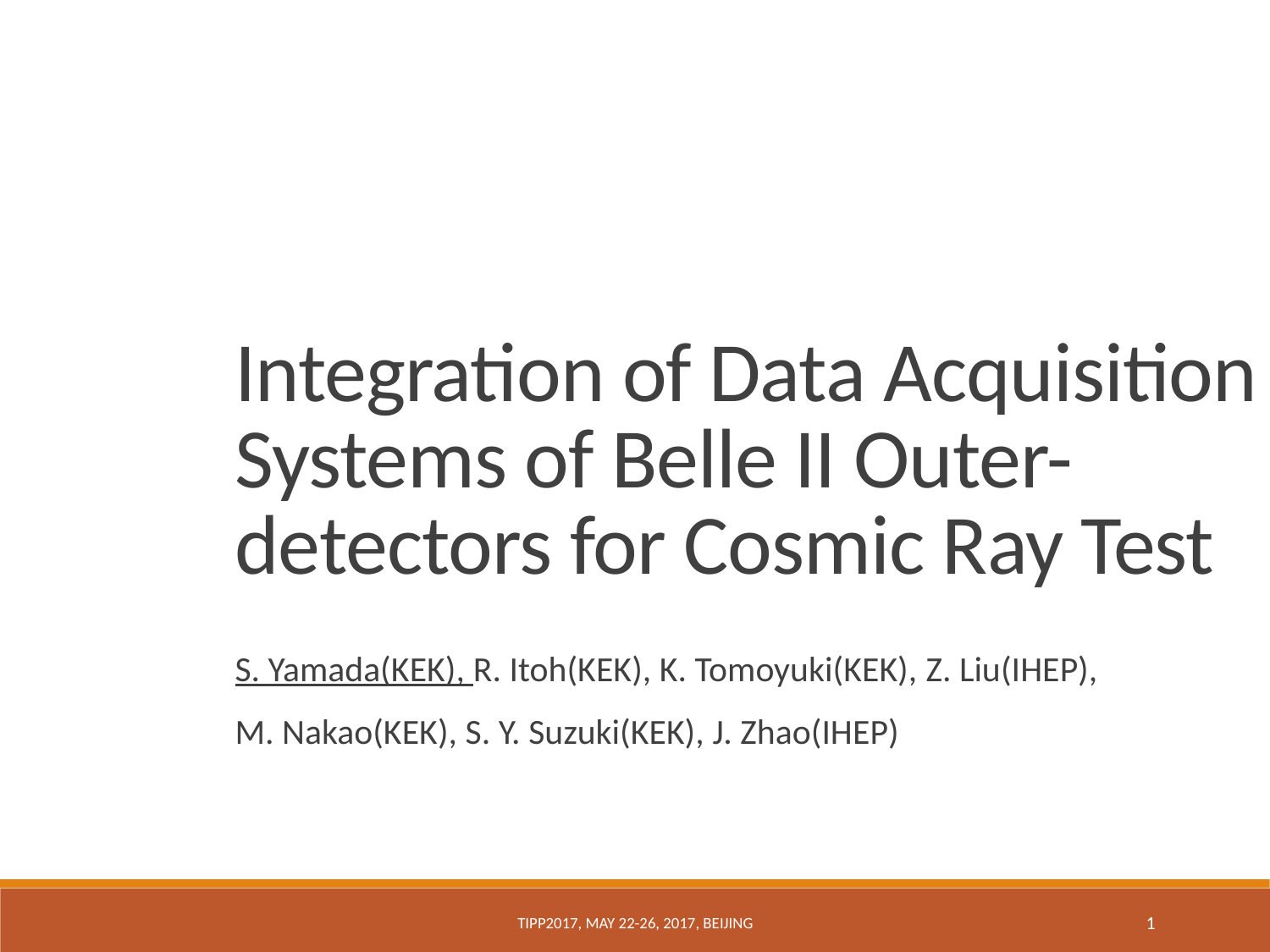

Integration of Data Acquisition Systems of Belle II Outer-detectors for Cosmic Ray Test
S. Yamada(KEK), R. Itoh(KEK), K. Tomoyuki(KEK), Z. Liu(IHEP),
M. Nakao(KEK), S. Y. Suzuki(KEK), J. Zhao(IHEP)
TIPP2017, May 22-26, 2017, Beijing
1